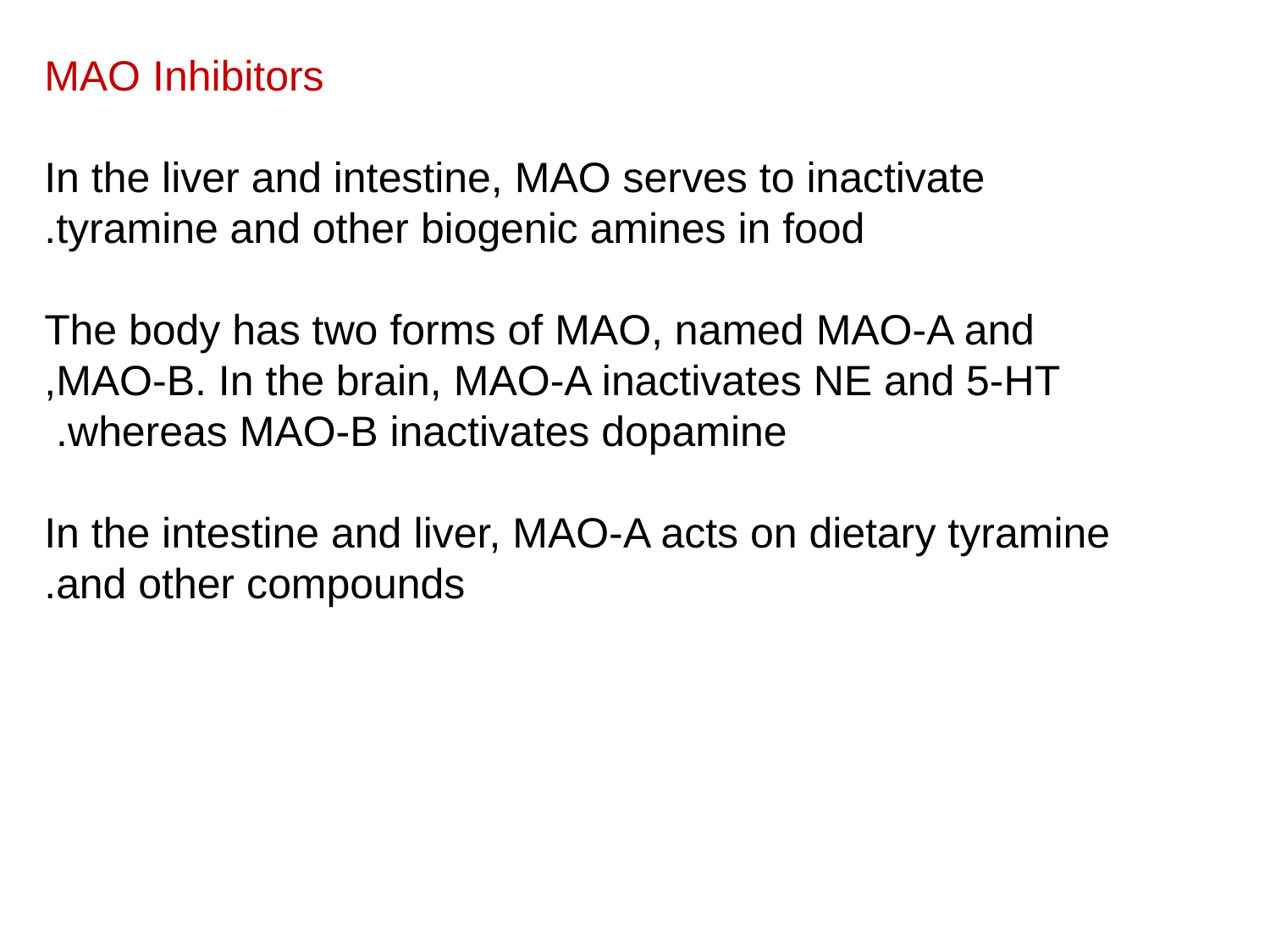

MAO Inhibitors

In the liver and intestine, MAO serves to inactivate tyramine and other biogenic amines in food.

The body has two forms of MAO, named MAO-A and
MAO-B. In the brain, MAO-A inactivates NE and 5-HT,
whereas MAO-B inactivates dopamine.

In the intestine and liver, MAO-A acts on dietary tyramine and other compounds.